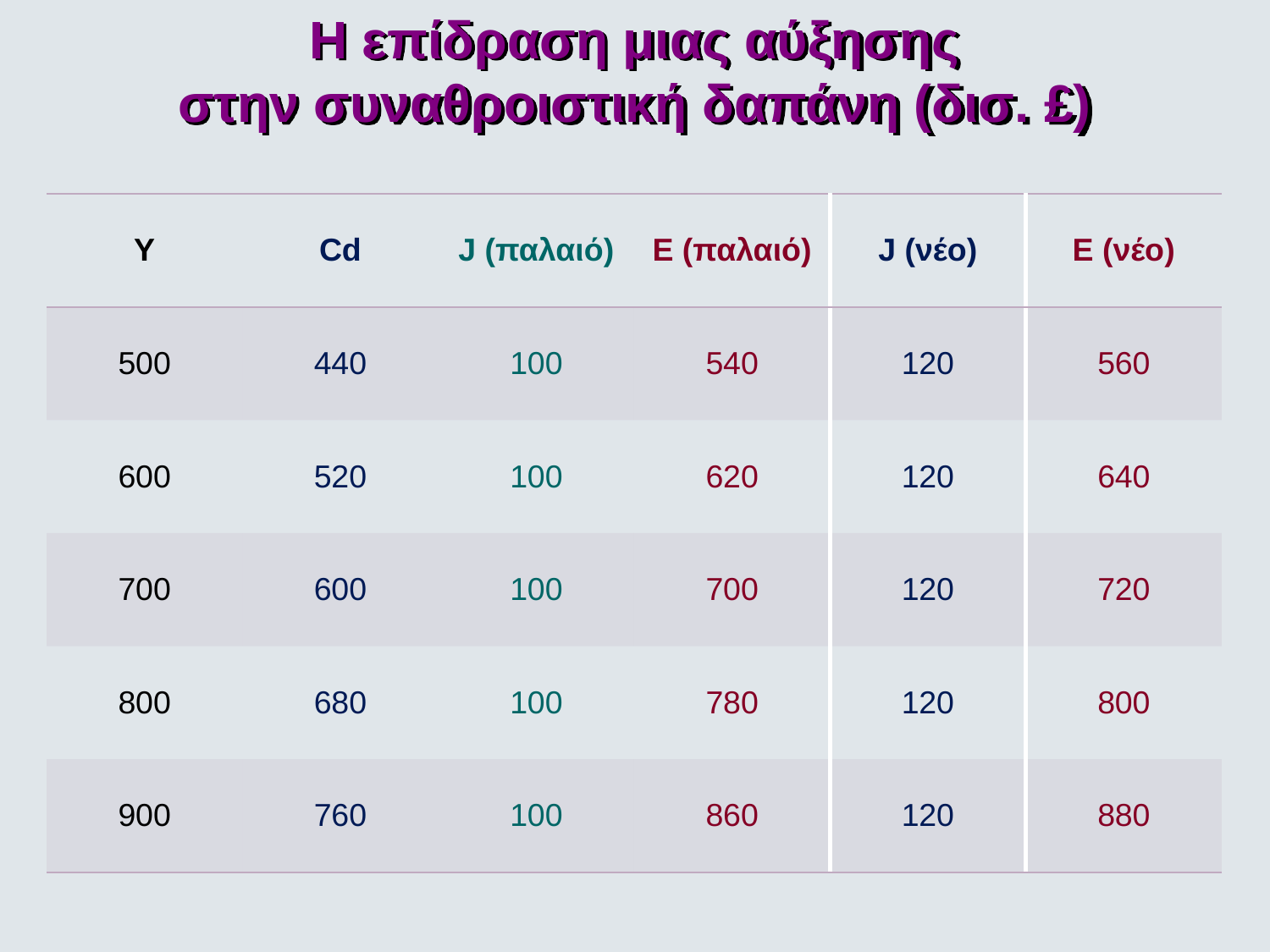

Η επίδραση μιας αύξησης
στην συναθροιστική δαπάνη (δισ. £)
| Υ | Cd | J (παλαιό) | Ε (παλαιό) | J (νέο) | Ε (νέο) |
| --- | --- | --- | --- | --- | --- |
| 500 | 440 | 100 | 540 | 120 | 560 |
| 600 | 520 | 100 | 620 | 120 | 640 |
| 700 | 600 | 100 | 700 | 120 | 720 |
| 800 | 680 | 100 | 780 | 120 | 800 |
| 900 | 760 | 100 | 860 | 120 | 880 |